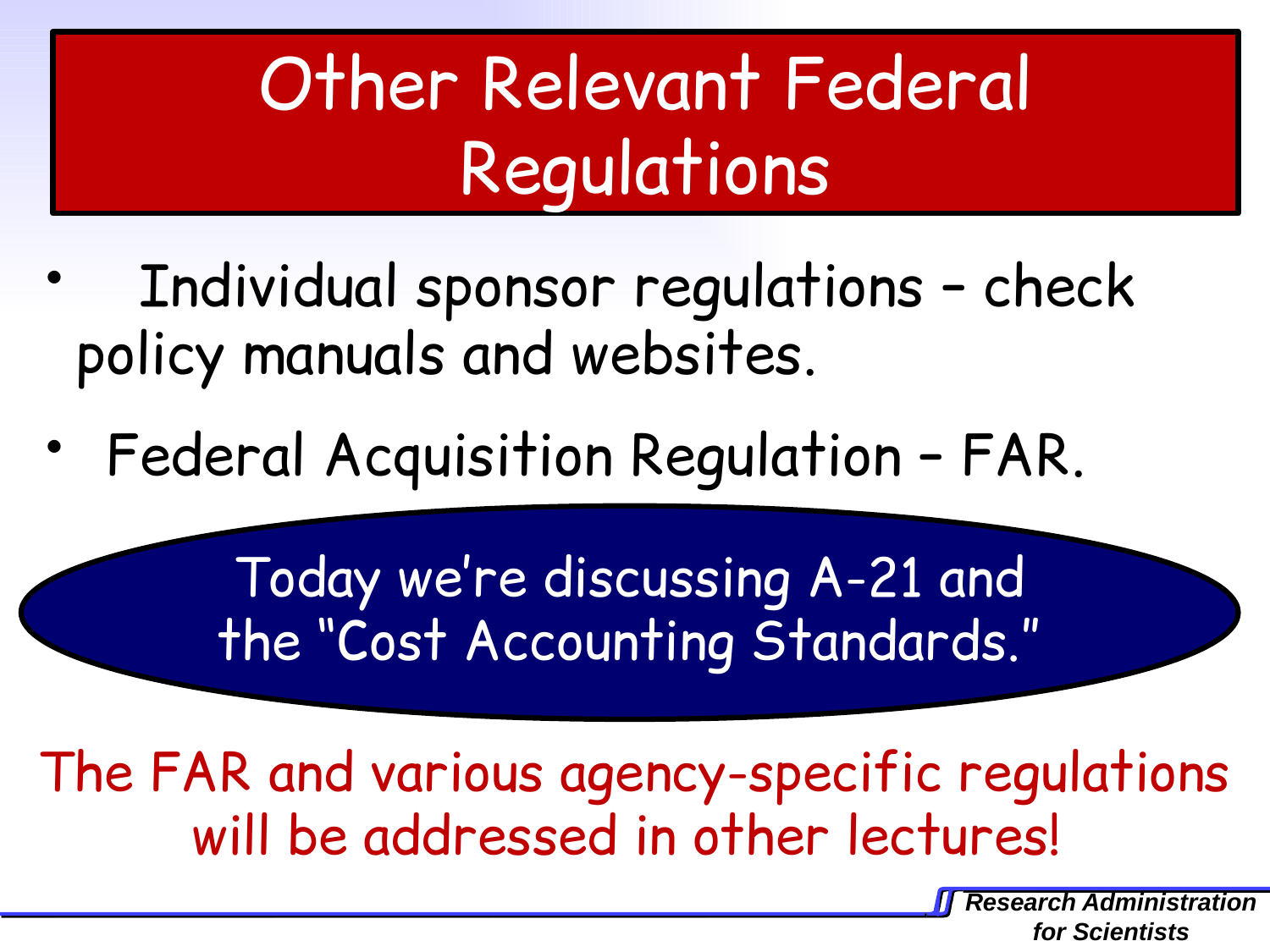

Other Relevant Federal Regulations
 	Individual sponsor regulations – check 	policy manuals and websites.
  Federal Acquisition Regulation – FAR.
Today we’re discussing A-21 and the “Cost Accounting Standards.”

The FAR and various agency-specific regulations will be addressed in other lectures!